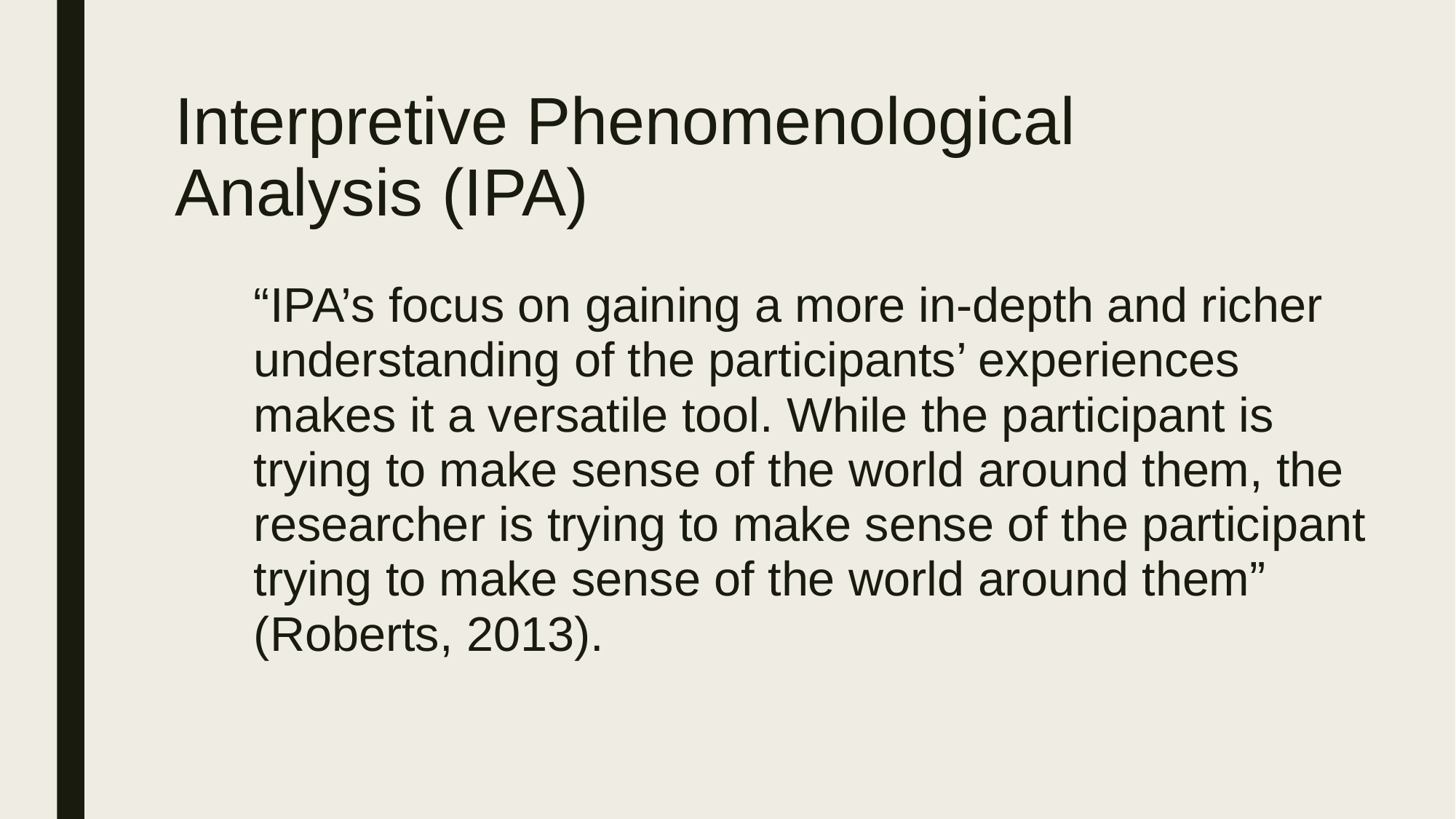

# Interpretive Phenomenological Analysis (IPA)
“IPA’s focus on gaining a more in-depth and richer understanding of the participants’ experiences makes it a versatile tool. While the participant is trying to make sense of the world around them, the researcher is trying to make sense of the participant trying to make sense of the world around them” (Roberts, 2013).